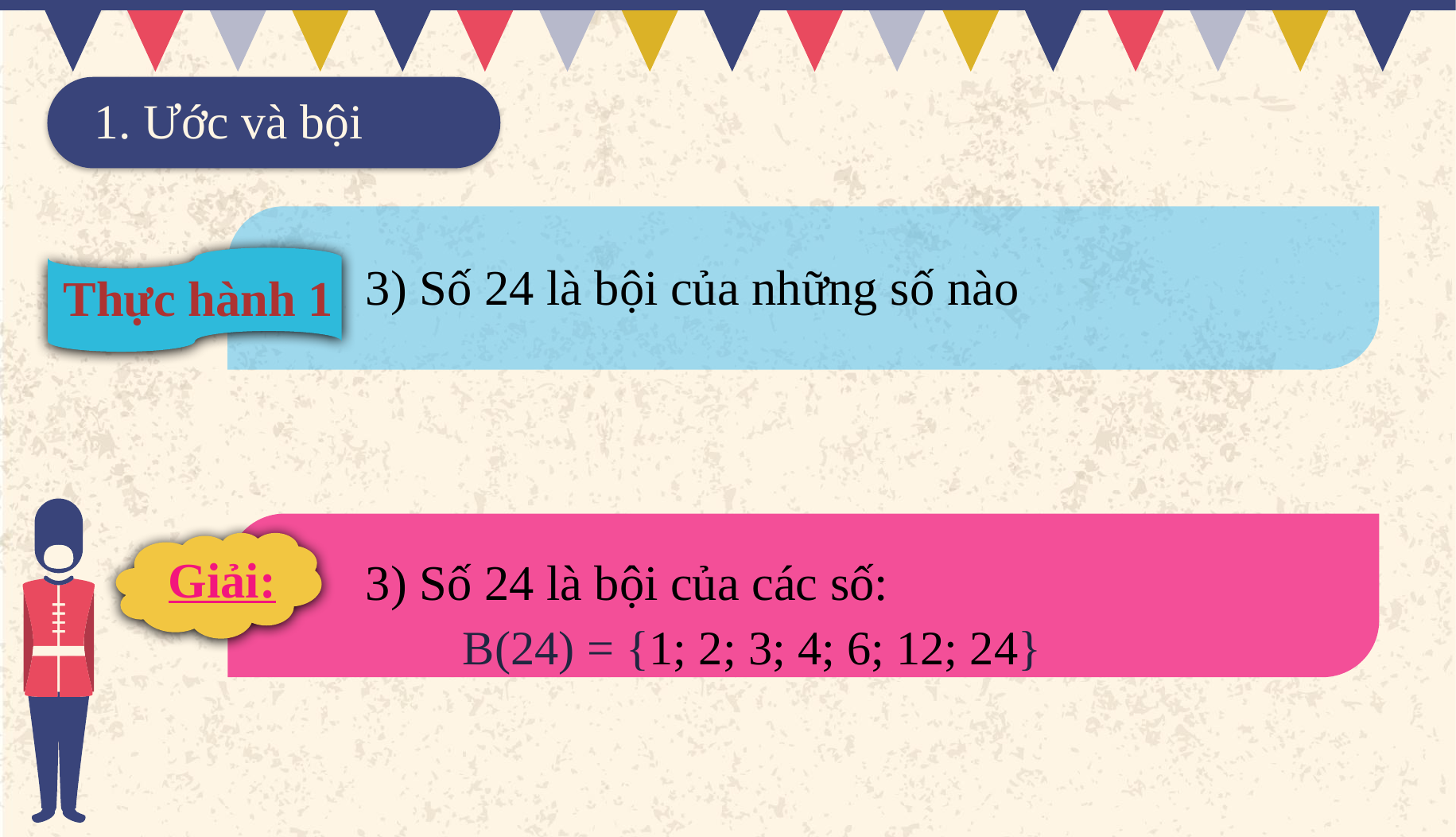

1. Ước và bội

3) Số 24 là bội của những số nào

Thực hành 1

3) Số 24 là bội của các số:

Giải:
B(24) = {1; 2; 3; 4; 6; 12; 24}